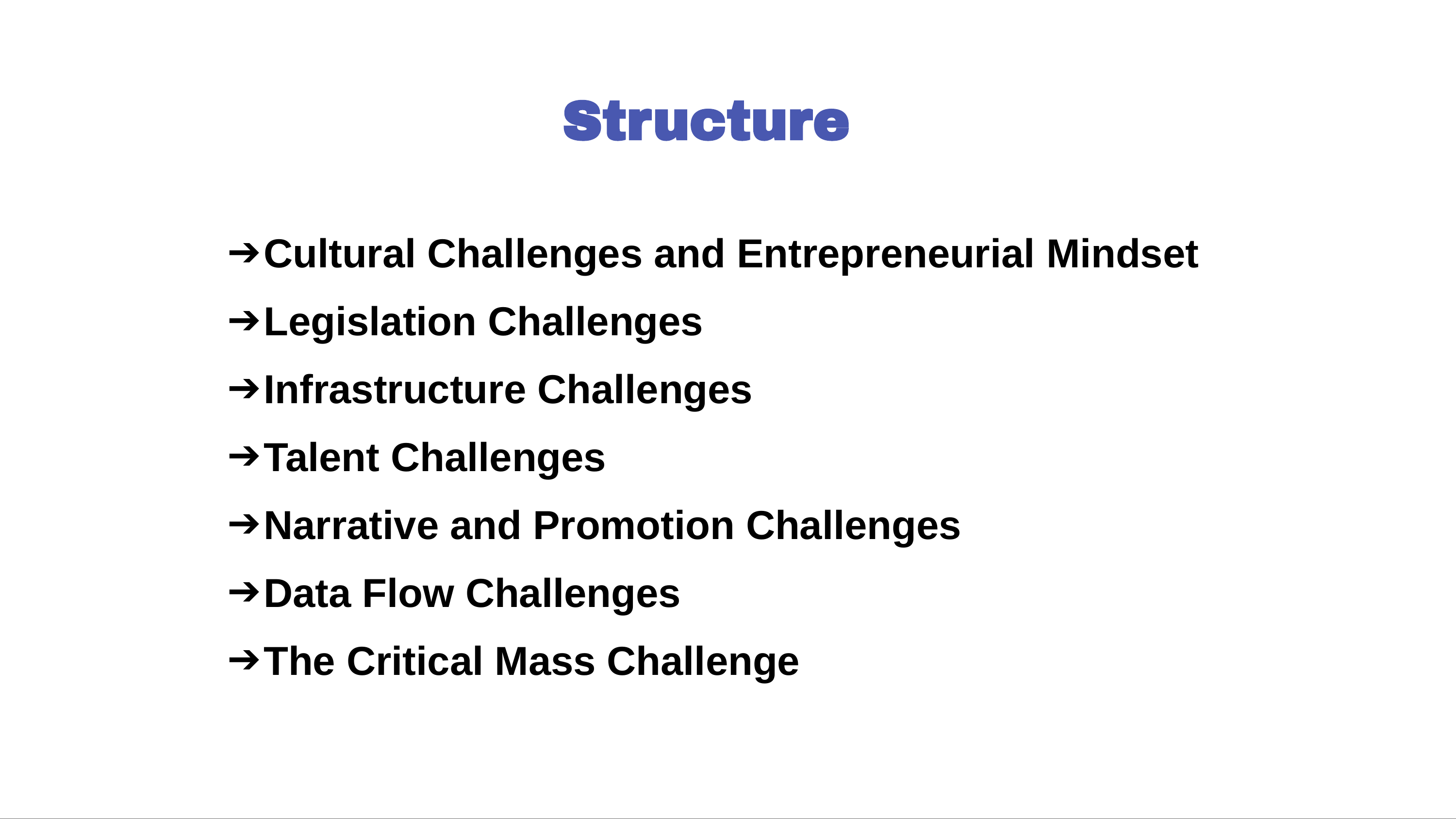

Structure
Cultural Challenges and Entrepreneurial Mindset
Legislation Challenges
Infrastructure Challenges
Talent Challenges
Narrative and Promotion Challenges
Data Flow Challenges
The Critical Mass Challenge